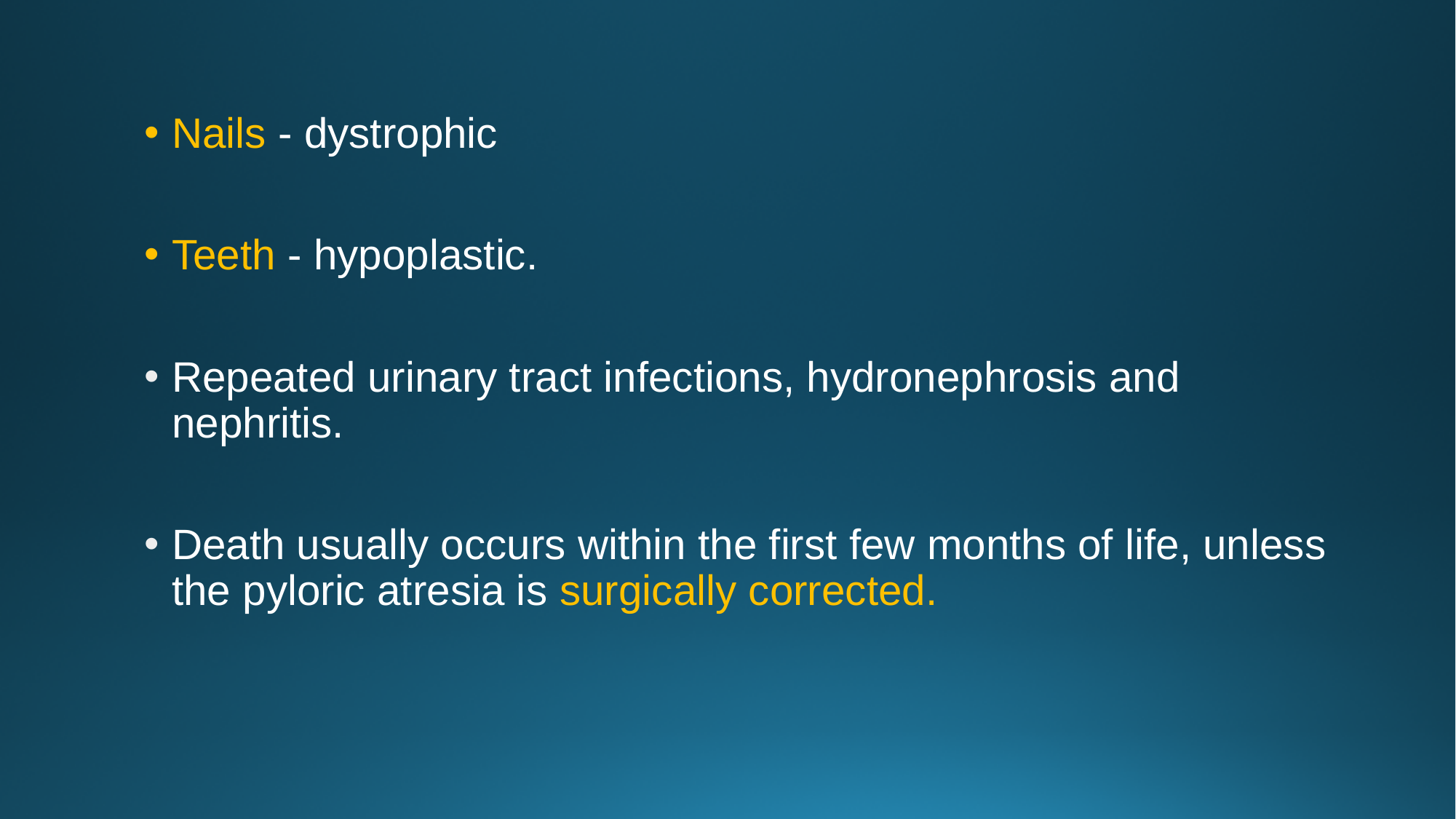

Nails - dystrophic

Teeth - hypoplastic.

Repeated urinary tract infections, hydronephrosis and nephritis.

Death usually occurs within the first few months of life, unless the pyloric atresia is surgically corrected.